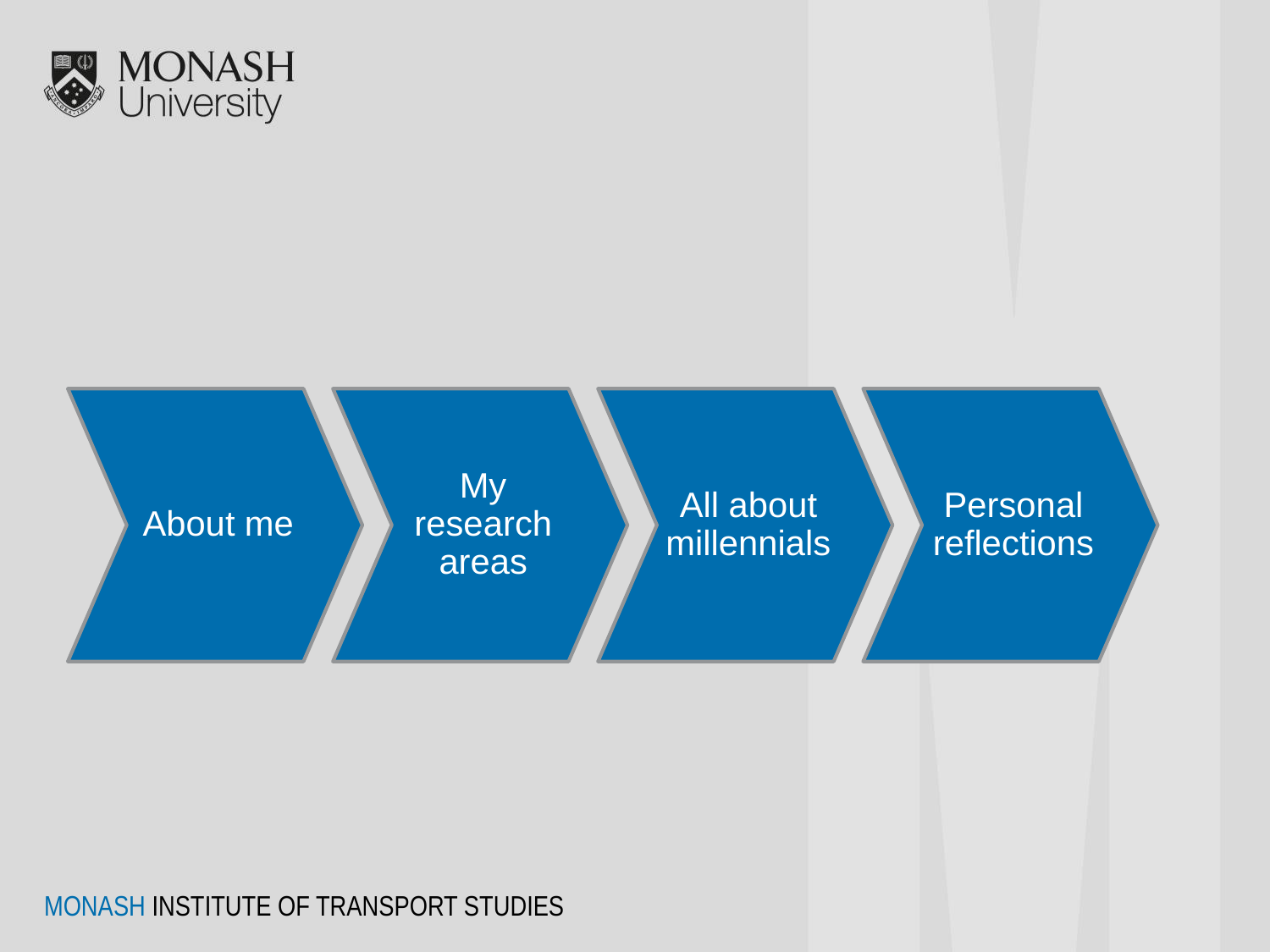

About me
My research areas
All about millennials
Personal reflections